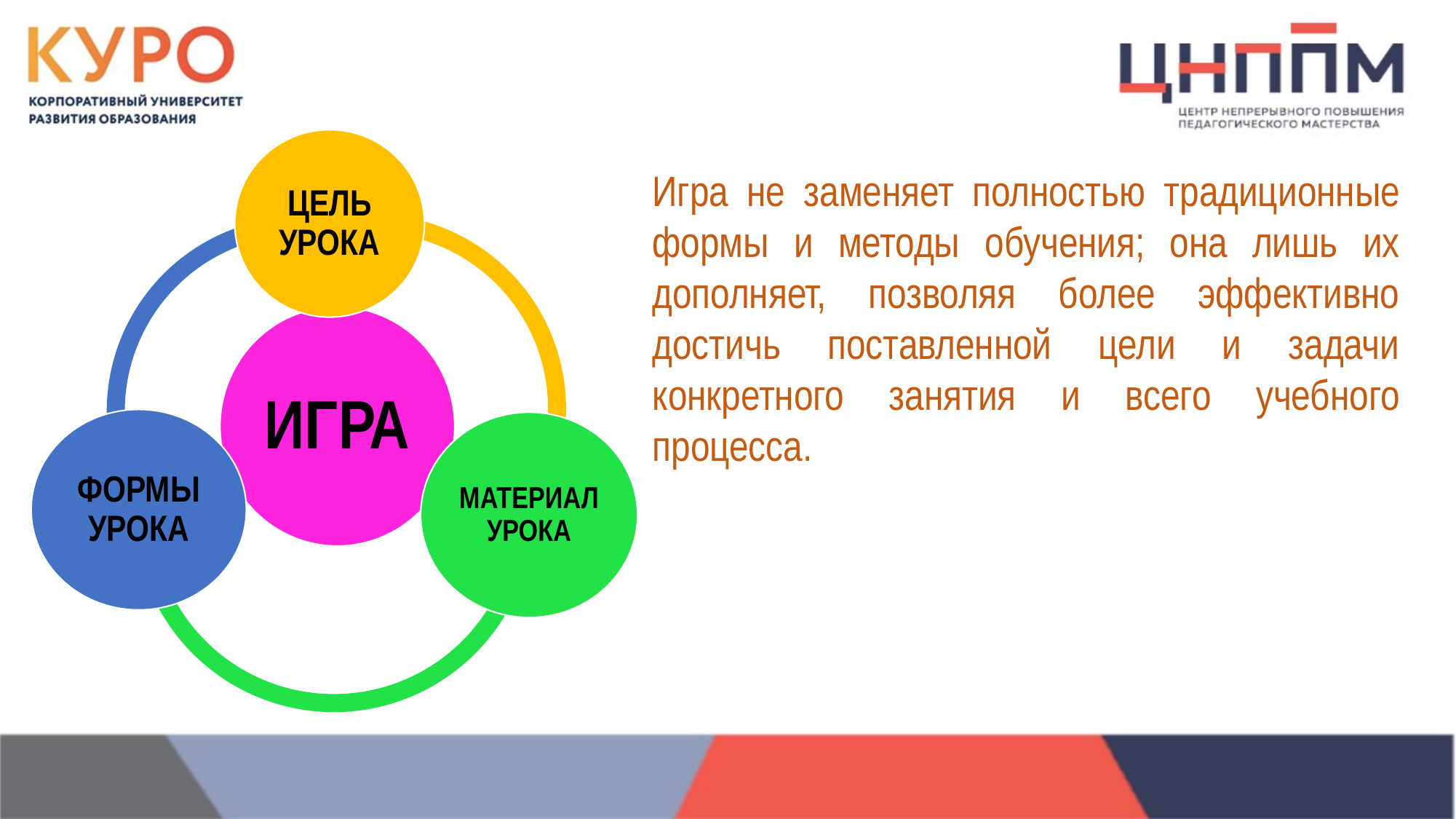

ИГРА
ЦЕЛЬ УРОКА
МАТЕРИАЛ УРОКА
ФОРМЫ УРОКА
Игра не заменяет полностью традиционные формы и методы обучения; она лишь их дополняет, позволяя более эффективно достичь поставленной цели и задачи конкретного занятия и всего учебного процесса.